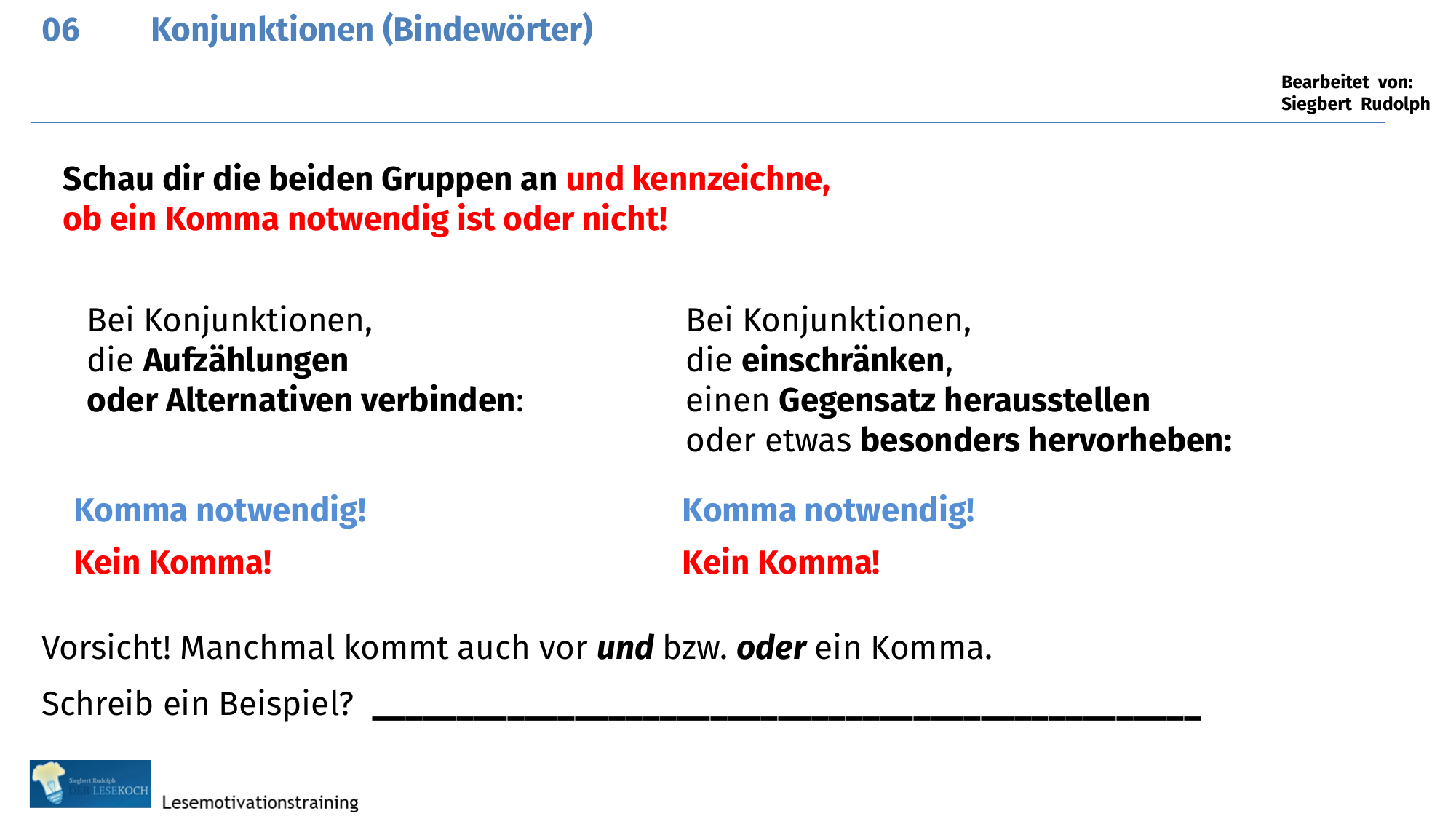

06	Konjunktionen (Bindewörter)
Schau dir die beiden Gruppen an und kennzeichne,
ob ein Komma notwendig ist oder nicht!
Bei Konjunktionen,
die Aufzählungen
oder Alternativen verbinden:
Bei Konjunktionen,
die einschränken,
einen Gegensatz herausstellen
oder etwas besonders hervorheben:
Komma notwendig!
Komma notwendig!
Kein Komma!
Kein Komma!
Vorsicht! Manchmal kommt auch vor und bzw. oder ein Komma.

Schreib ein Beispiel?  _________________________________________________